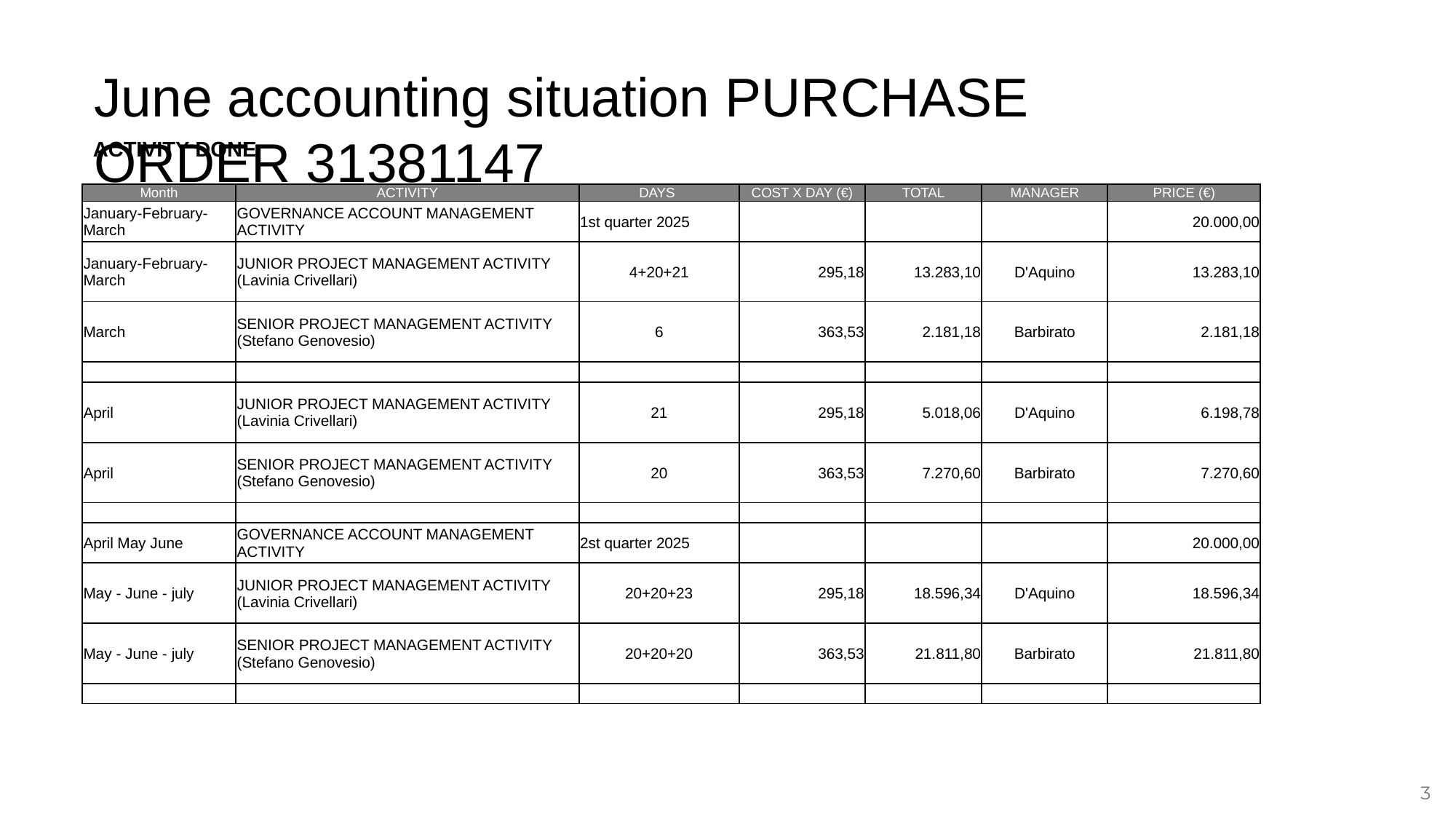

June accounting situation PURCHASE ORDER 31381147
ACTIVITY DONE
| Month | ACTIVITY | DAYS | COST X DAY (€) | TOTAL | MANAGER | PRICE (€) |
| --- | --- | --- | --- | --- | --- | --- |
| January-February-March | GOVERNANCE ACCOUNT MANAGEMENT ACTIVITY | 1st quarter 2025 |  |  |  | 20.000,00 |
| January-February-March | JUNIOR PROJECT MANAGEMENT ACTIVITY (Lavinia Crivellari) | 4+20+21 | 295,18 | 13.283,10 | D'Aquino | 13.283,10 |
| March | SENIOR PROJECT MANAGEMENT ACTIVITY (Stefano Genovesio) | 6 | 363,53 | 2.181,18 | Barbirato | 2.181,18 |
|  |  |  |  |  |  |  |
| April | JUNIOR PROJECT MANAGEMENT ACTIVITY (Lavinia Crivellari) | 21 | 295,18 | 5.018,06 | D'Aquino | 6.198,78 |
| April | SENIOR PROJECT MANAGEMENT ACTIVITY (Stefano Genovesio) | 20 | 363,53 | 7.270,60 | Barbirato | 7.270,60 |
|  |  |  |  |  |  |  |
| April May June | GOVERNANCE ACCOUNT MANAGEMENT ACTIVITY | 2st quarter 2025 |  |  |  | 20.000,00 |
| May - June - july | JUNIOR PROJECT MANAGEMENT ACTIVITY (Lavinia Crivellari) | 20+20+23 | 295,18 | 18.596,34 | D'Aquino | 18.596,34 |
| May - June - july | SENIOR PROJECT MANAGEMENT ACTIVITY (Stefano Genovesio) | 20+20+20 | 363,53 | 21.811,80 | Barbirato | 21.811,80 |
|  |  |  |  |  |  |  |
3